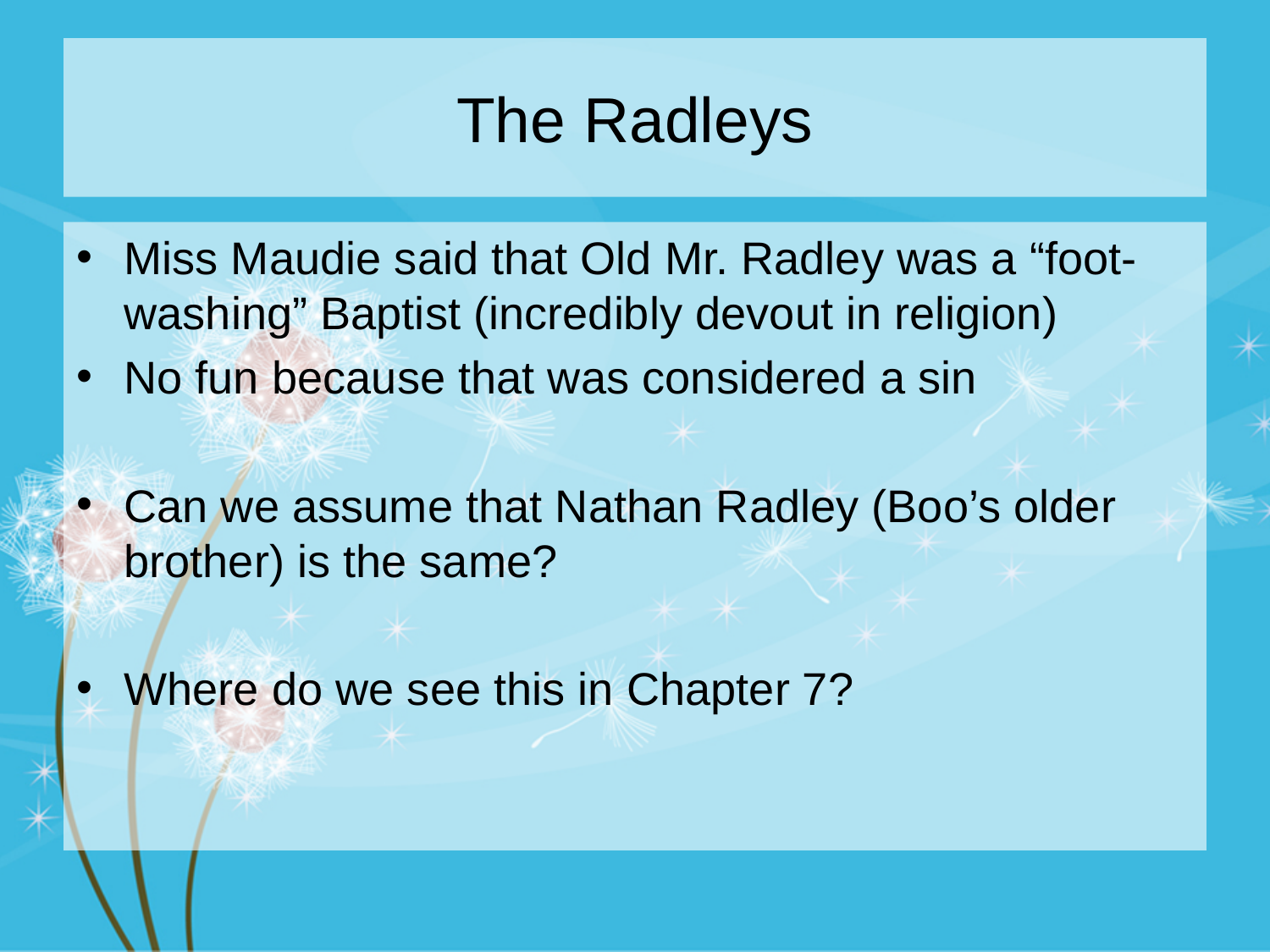

# The Radleys
Miss Maudie said that Old Mr. Radley was a “foot-washing” Baptist (incredibly devout in religion)
No fun because that was considered a sin

Can we assume that Nathan Radley (Boo’s older brother) is the same?

Where do we see this in Chapter 7?